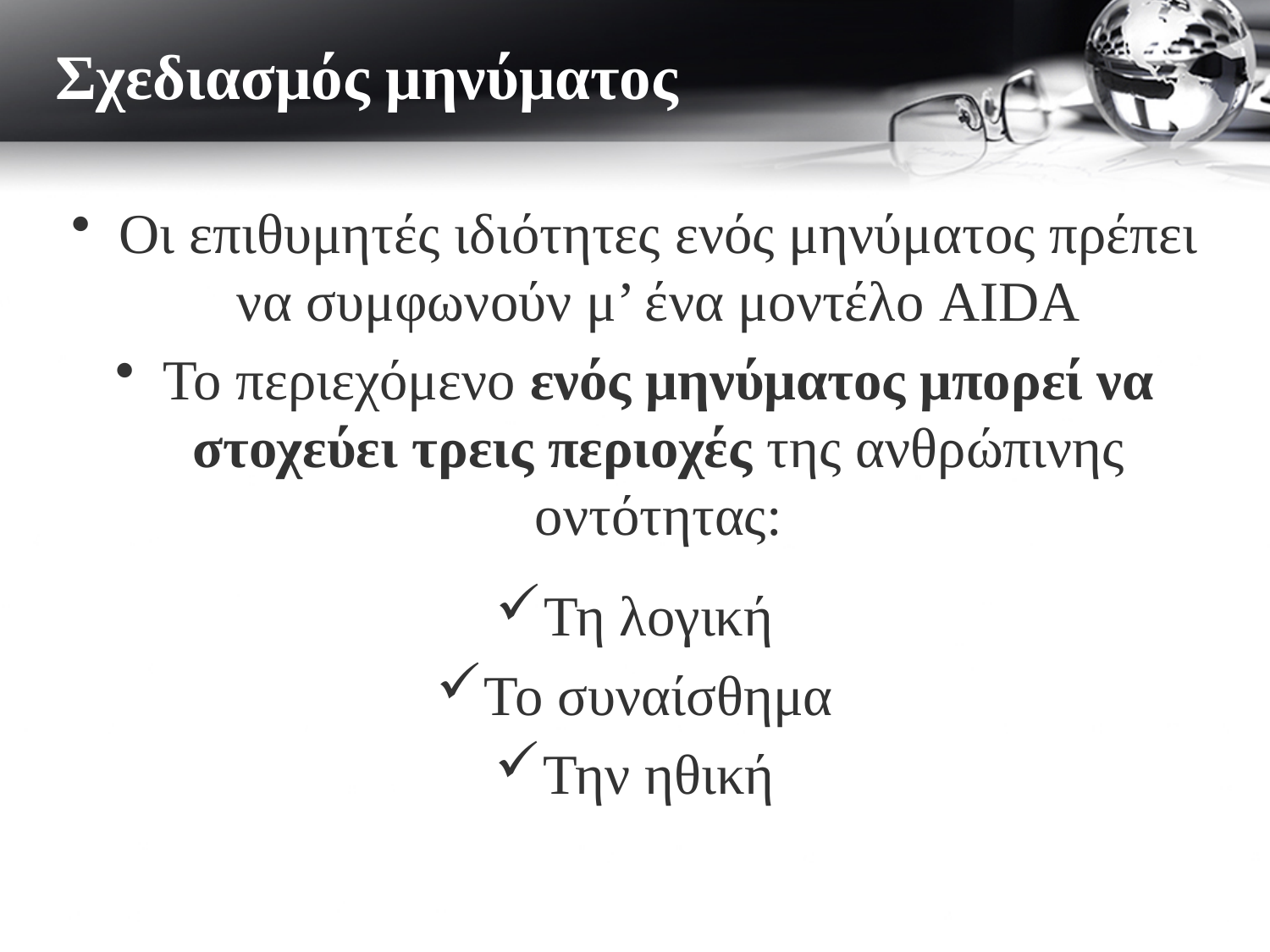

Σχεδιασμός μηνύματος
Οι επιθυμητές ιδιότητες ενός μηνύματος πρέπει να συμφωνούν μ’ ένα μοντέλο AIDA
Το περιεχόμενο ενός μηνύματος μπορεί να στοχεύει τρεις περιοχές της ανθρώπινης οντότητας:

Τη λογική
Το συναίσθημα
Την ηθική
# Σχεδιασμός μηνύματος